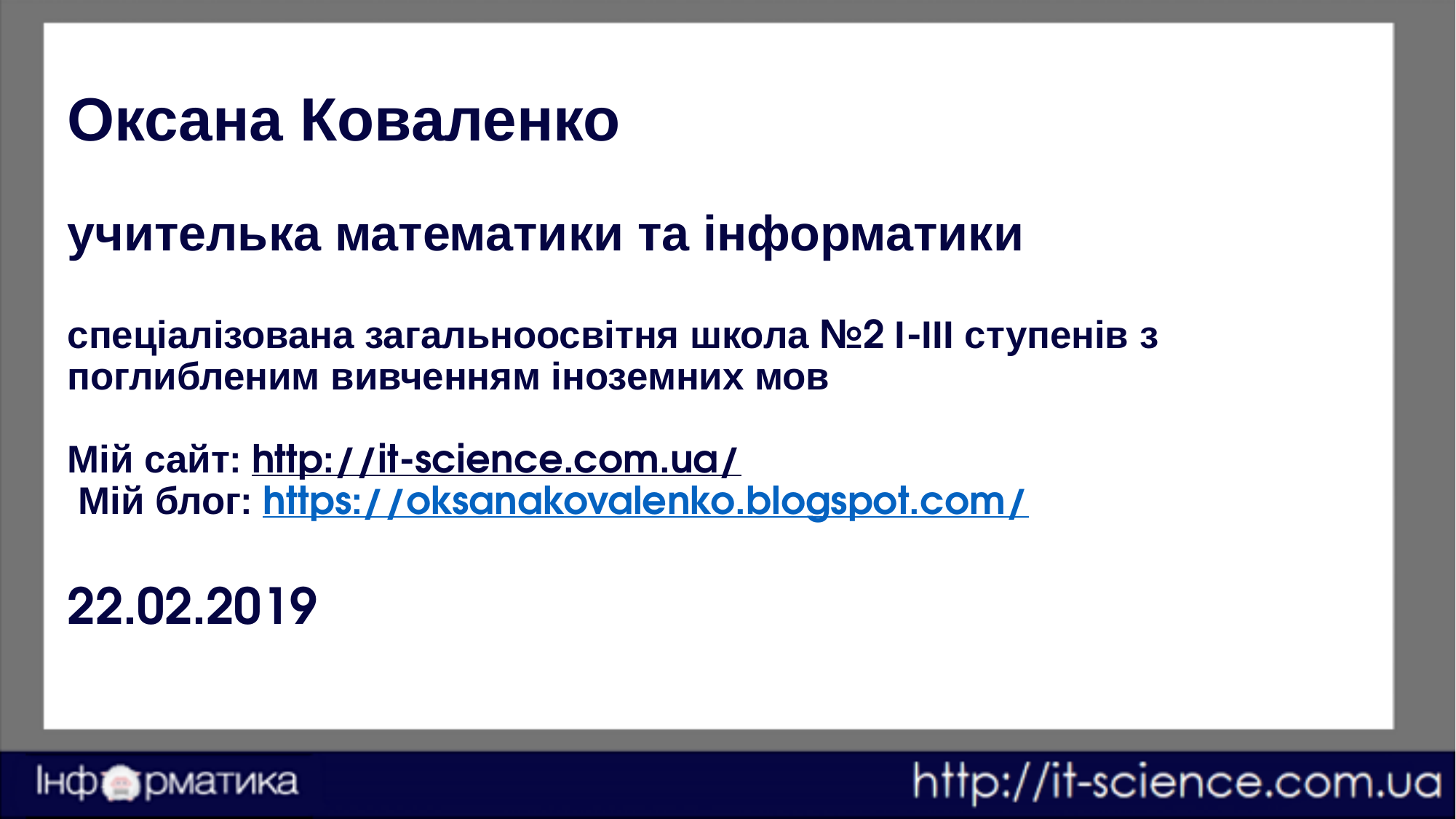

# Оксана Коваленко учителька математики та інформатики спеціалізована загальноосвітня школа №2 І-ІІІ ступенів з поглибленим вивченням іноземних мов Мій сайт: http://it-science.com.ua/ Мій блог: https://oksanakovalenko.blogspot.com/   22.02.2019